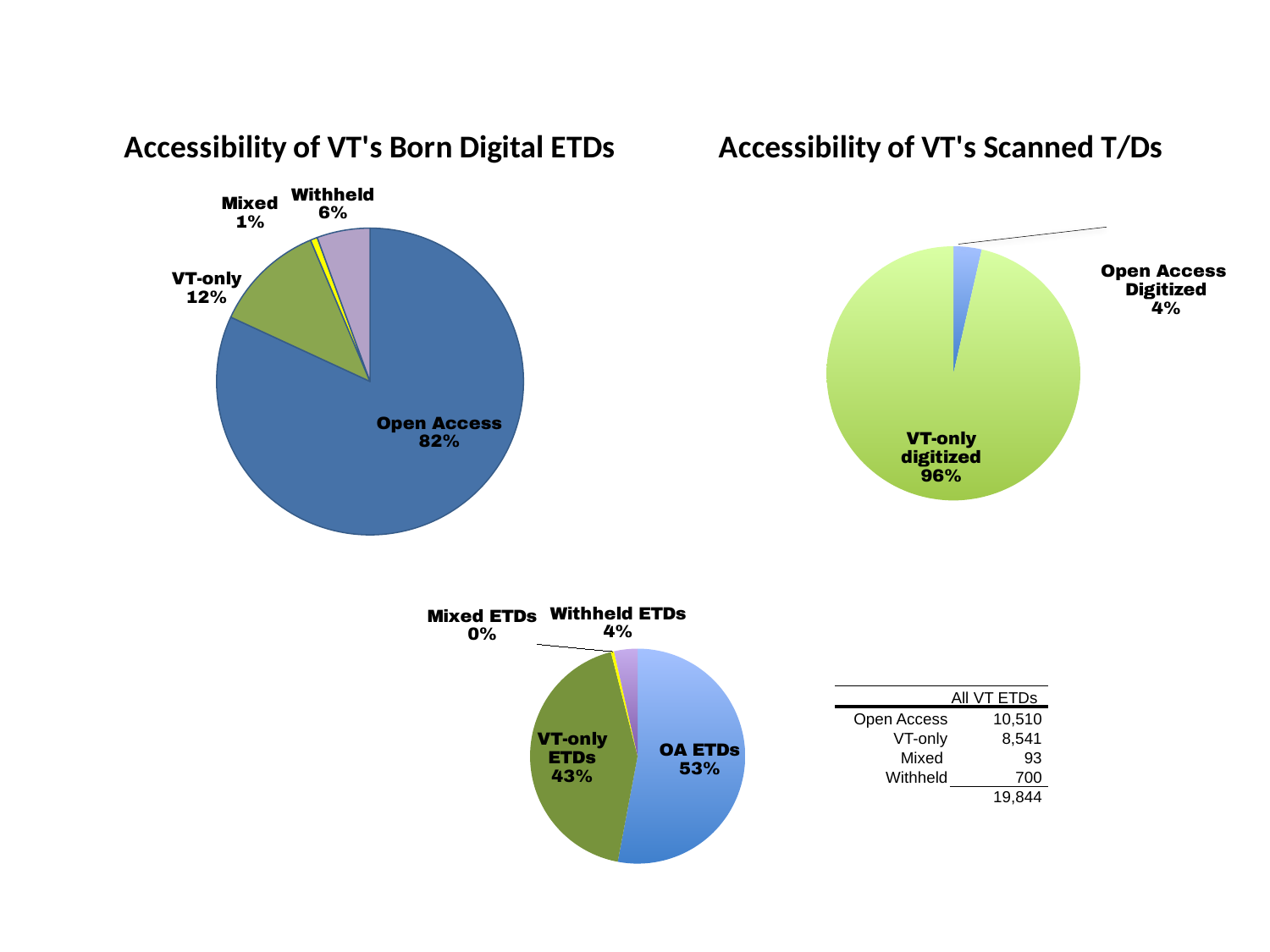

### Chart: Accessibility of VT's Born Digital ETDs

| Category |  |  |
|---|---|---|
| Open Access | 0.819563304806846 | 10247.0 |
|  | None | None |
| VT-only | 0.117811725185955 | 1473.0 |
|  | None | None |
| Mixed | 0.00743821482844117 | 93.0 |
|  | None | None |
| Withheld | 0.055986563224826 | 700.0 |

### Chart: Accessibility of VT's Scanned T/Ds

| Category |  |  |
|---|---|---|
| Open Access  Digitized | 0.0358750511526395 | 263.0 |
|  | None | None |
| VT-only digitized | 0.964124948847361 | 7068.0 |

### Chart

| Category |  |
|---|---|
| OA ETDs | 10510.0 |
| VT-only ETDs | 8541.0 |
| Mixed ETDs | 93.0 |
| Withheld ETDs | 700.0 |
|  | All VT ETDs |
| --- | --- |
| Open Access | 10,510 |
| VT-only | 8,541 |
| Mixed | 93 |
| Withheld | 700 |
|  | 19,844 |